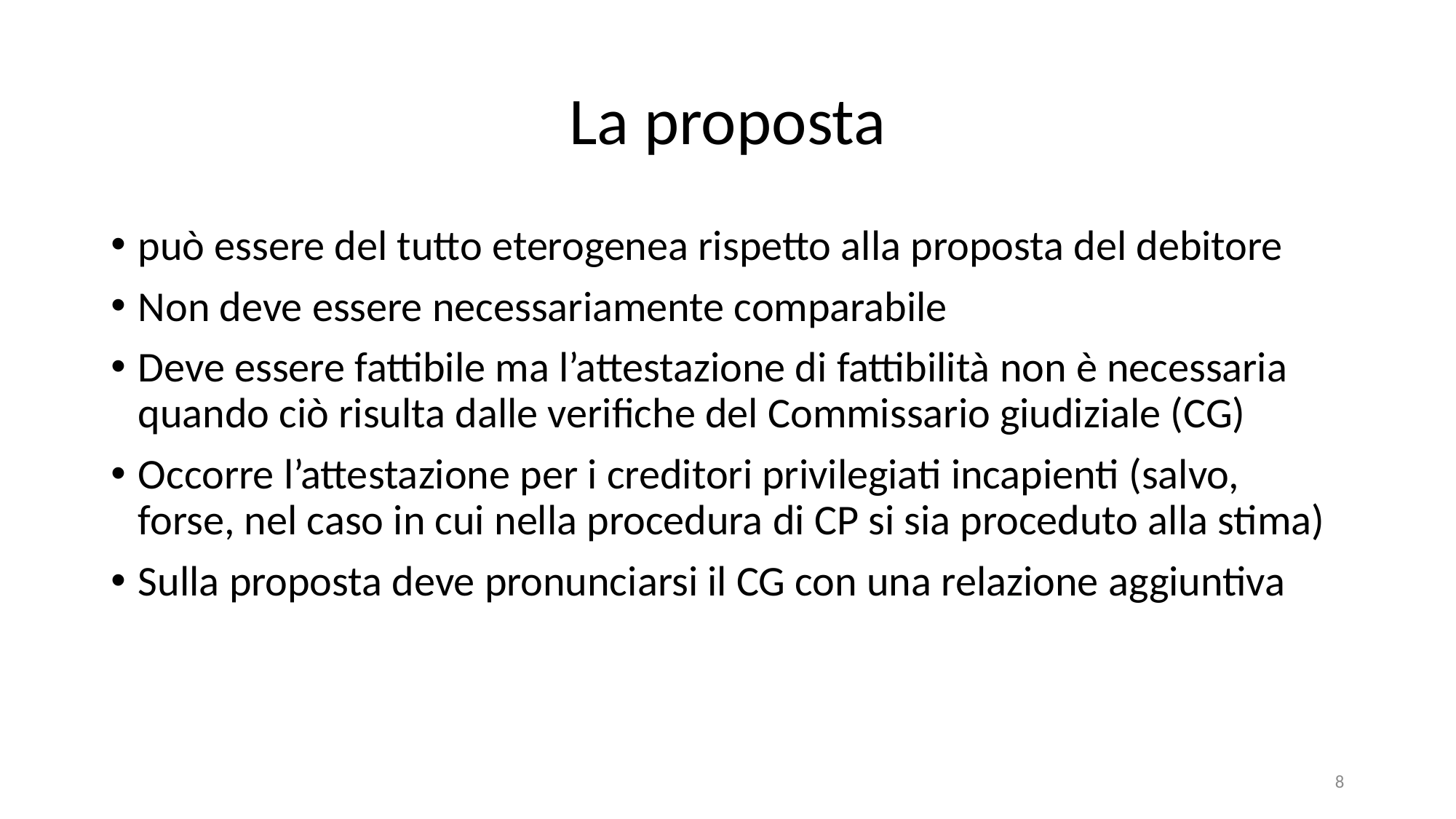

# La proposta
può essere del tutto eterogenea rispetto alla proposta del debitore
Non deve essere necessariamente comparabile
Deve essere fattibile ma l’attestazione di fattibilità non è necessaria quando ciò risulta dalle verifiche del Commissario giudiziale (CG)
Occorre l’attestazione per i creditori privilegiati incapienti (salvo, forse, nel caso in cui nella procedura di CP si sia proceduto alla stima)
Sulla proposta deve pronunciarsi il CG con una relazione aggiuntiva
8